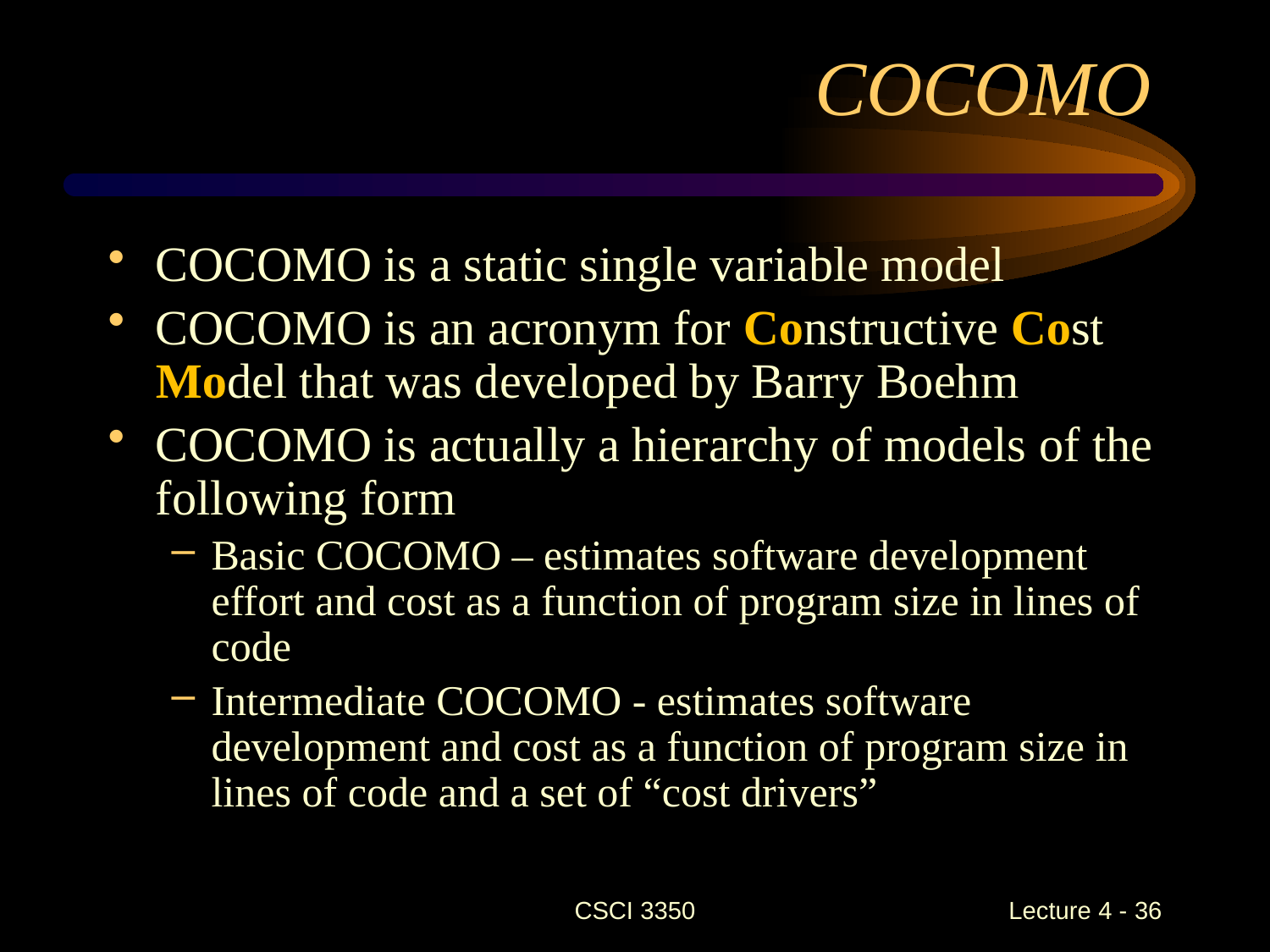

# COCOMO
COCOMO is a static single variable model
COCOMO is an acronym for Constructive Cost Model that was developed by Barry Boehm
COCOMO is actually a hierarchy of models of the following form
Basic COCOMO – estimates software development effort and cost as a function of program size in lines of code
Intermediate COCOMO - estimates software development and cost as a function of program size in lines of code and a set of “cost drivers”

CSCI 3350
Lecture 4 - 36